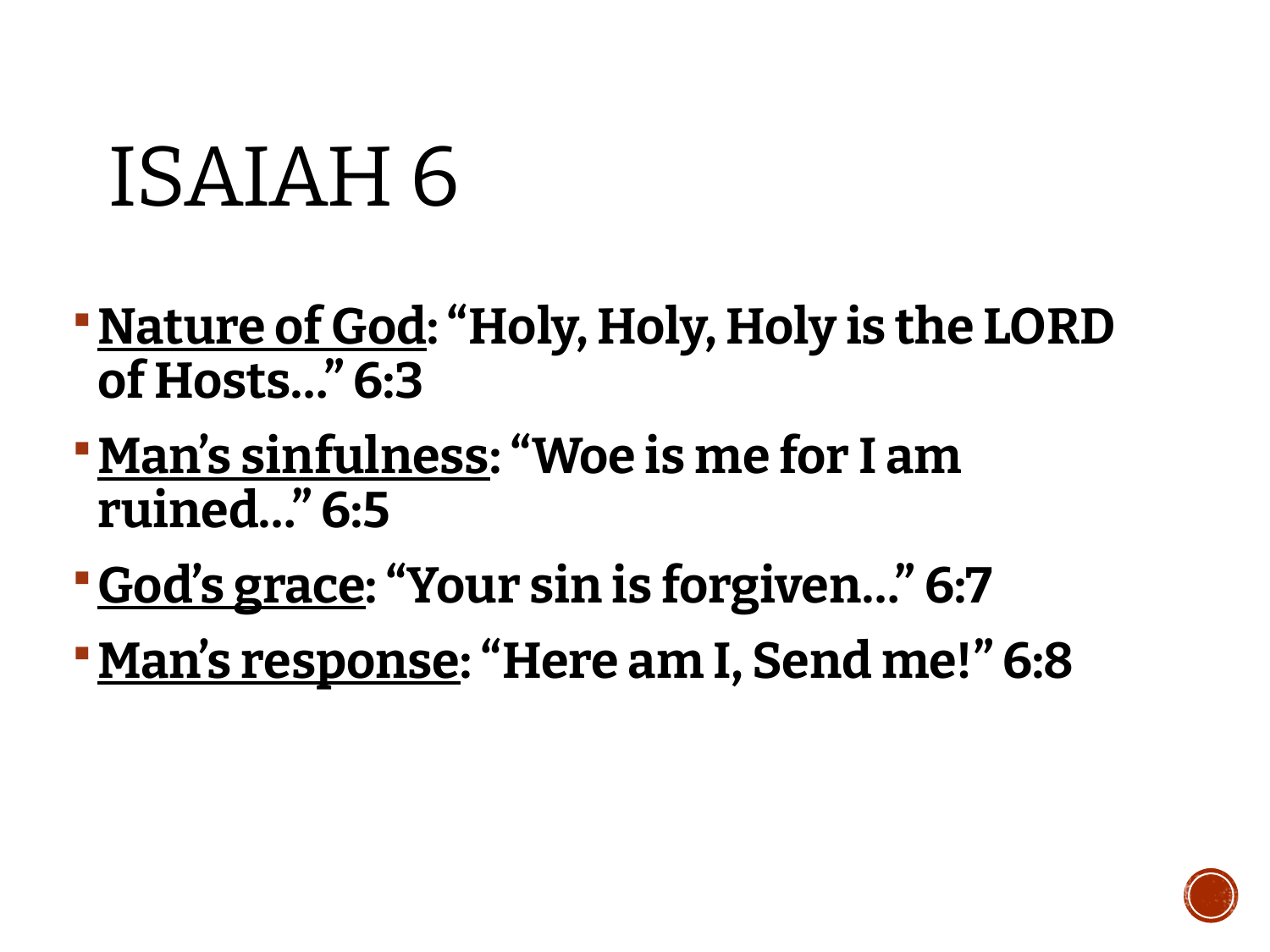

# Isaiah 6
Nature of God: “Holy, Holy, Holy is the LORD of Hosts…” 6:3
Man’s sinfulness: “Woe is me for I am ruined…” 6:5
God’s grace: “Your sin is forgiven…” 6:7
Man’s response: “Here am I, Send me!” 6:8